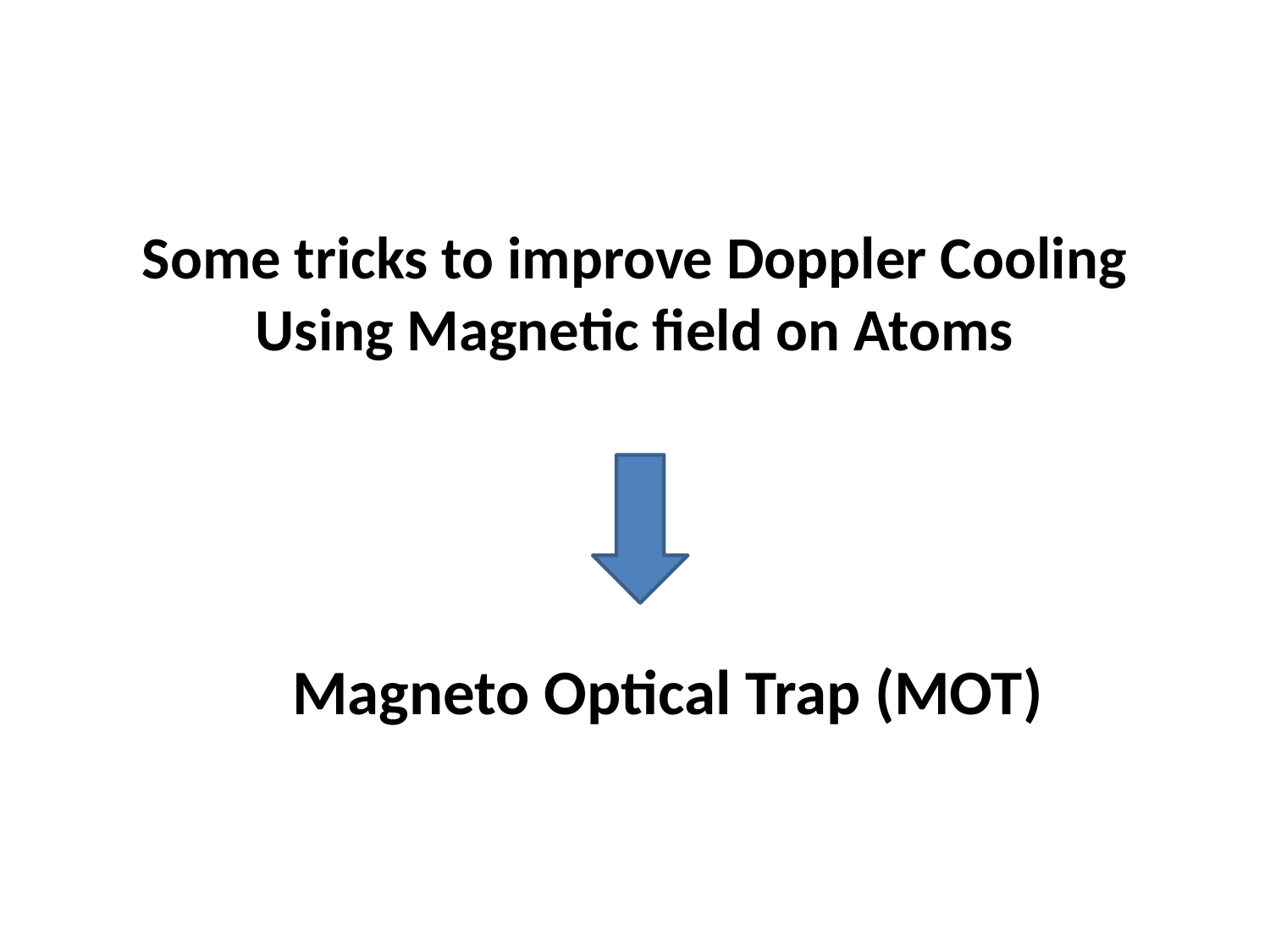

# Some tricks to improve Doppler Cooling Using Magnetic field on Atoms

Magneto Optical Trap (MOT)